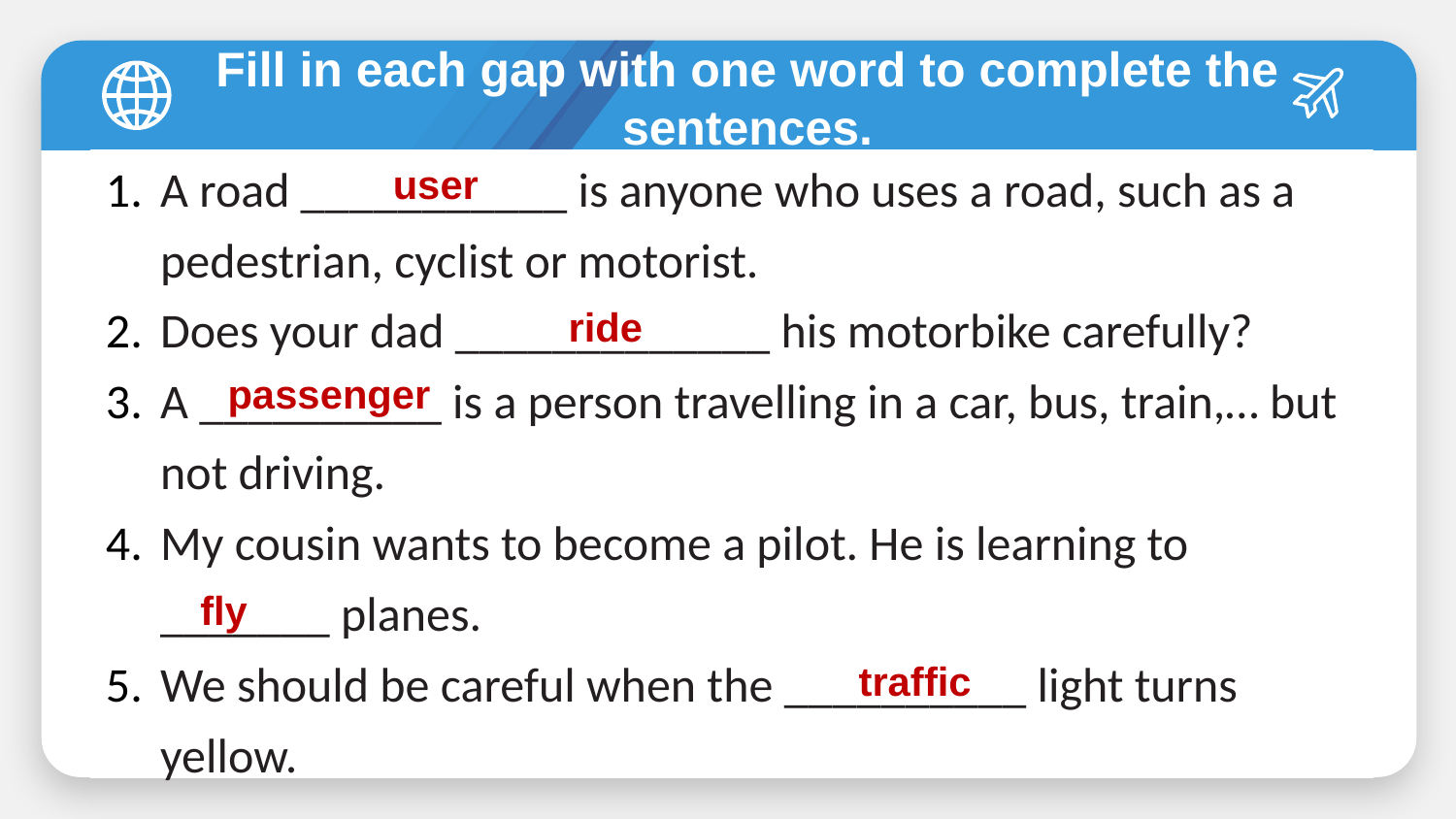

Fill in each gap with one word to complete the sentences.

A road ___________ is anyone who uses a road, such as a pedestrian, cyclist or motorist.
Does your dad _____________ his motorbike carefully?
A __________ is a person travelling in a car, bus, train,… but not driving.
My cousin wants to become a pilot. He is learning to _______ planes.
We should be careful when the __________ light turns yellow.
user
ride
passenger
fly
traffic